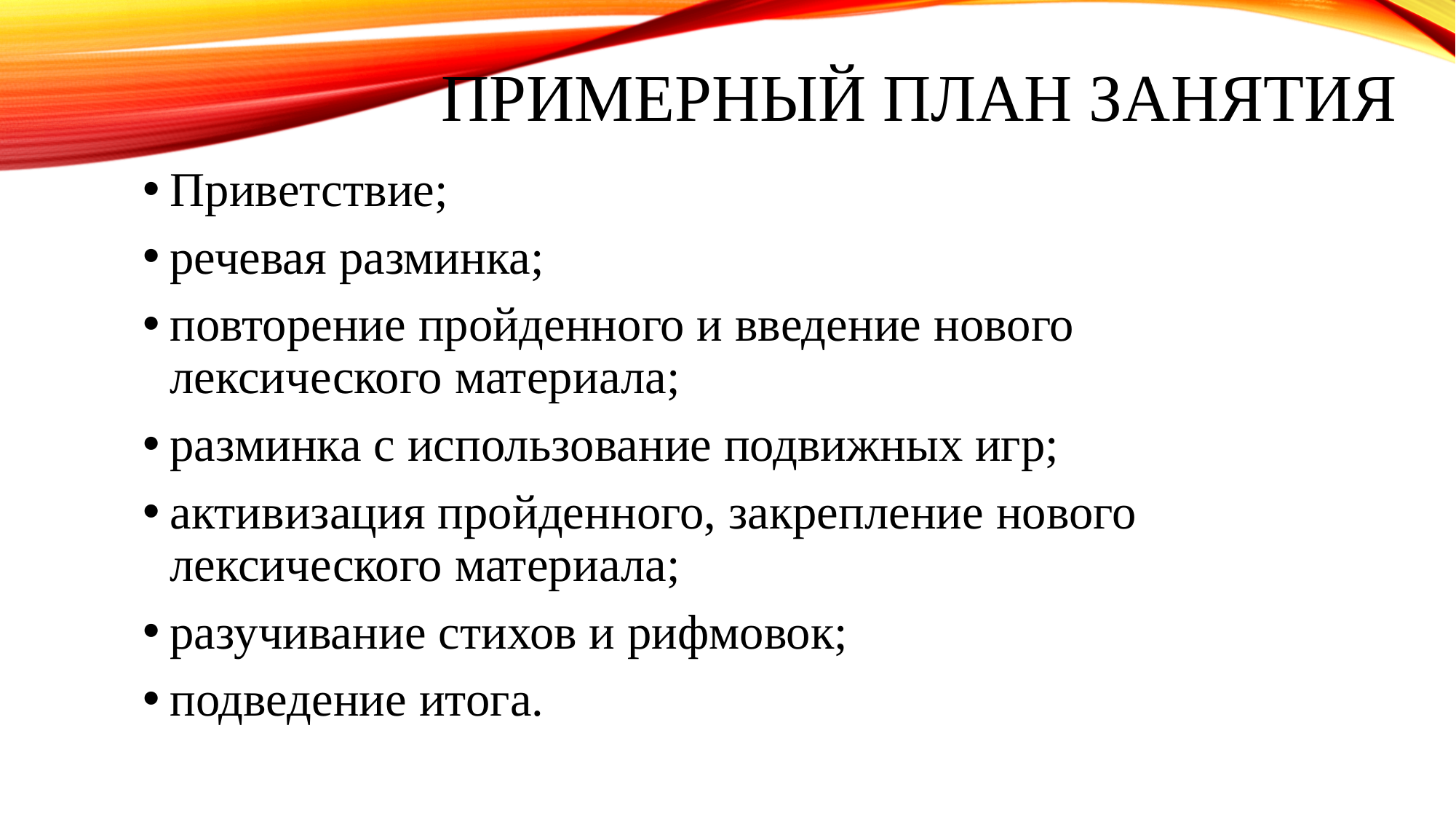

# Примерный план занятия
Приветствие;
речевая разминка;
повторение пройденного и введение нового лексического материала;
разминка с использование подвижных игр;
активизация пройденного, закрепление нового лексического материала;
разучивание стихов и рифмовок;
подведение итога.